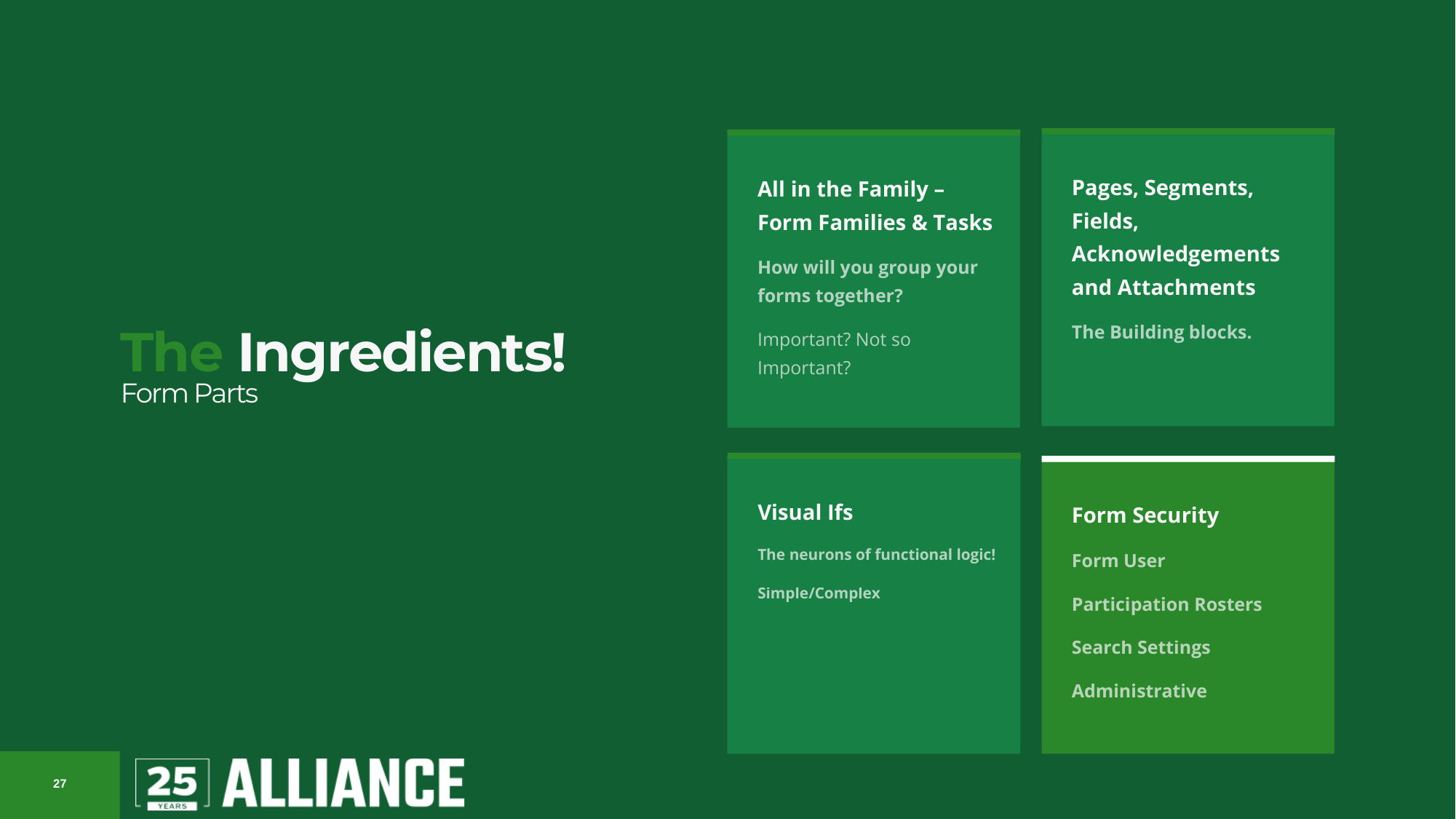

Pages, Segments, Fields, Acknowledgements and Attachments
The Building blocks.

All in the Family – Form Families & Tasks
How will you group your forms together?
Important? Not so Important?

# The Ingredients! Form Parts
Visual Ifs
The neurons of functional logic!
Simple/Complex

Form Security
Form User
Participation Rosters
Search Settings
Administrative

Form Security
4 Levels:
Form User – Link API
Participation Rosters -
Search Settings –
Workflow -